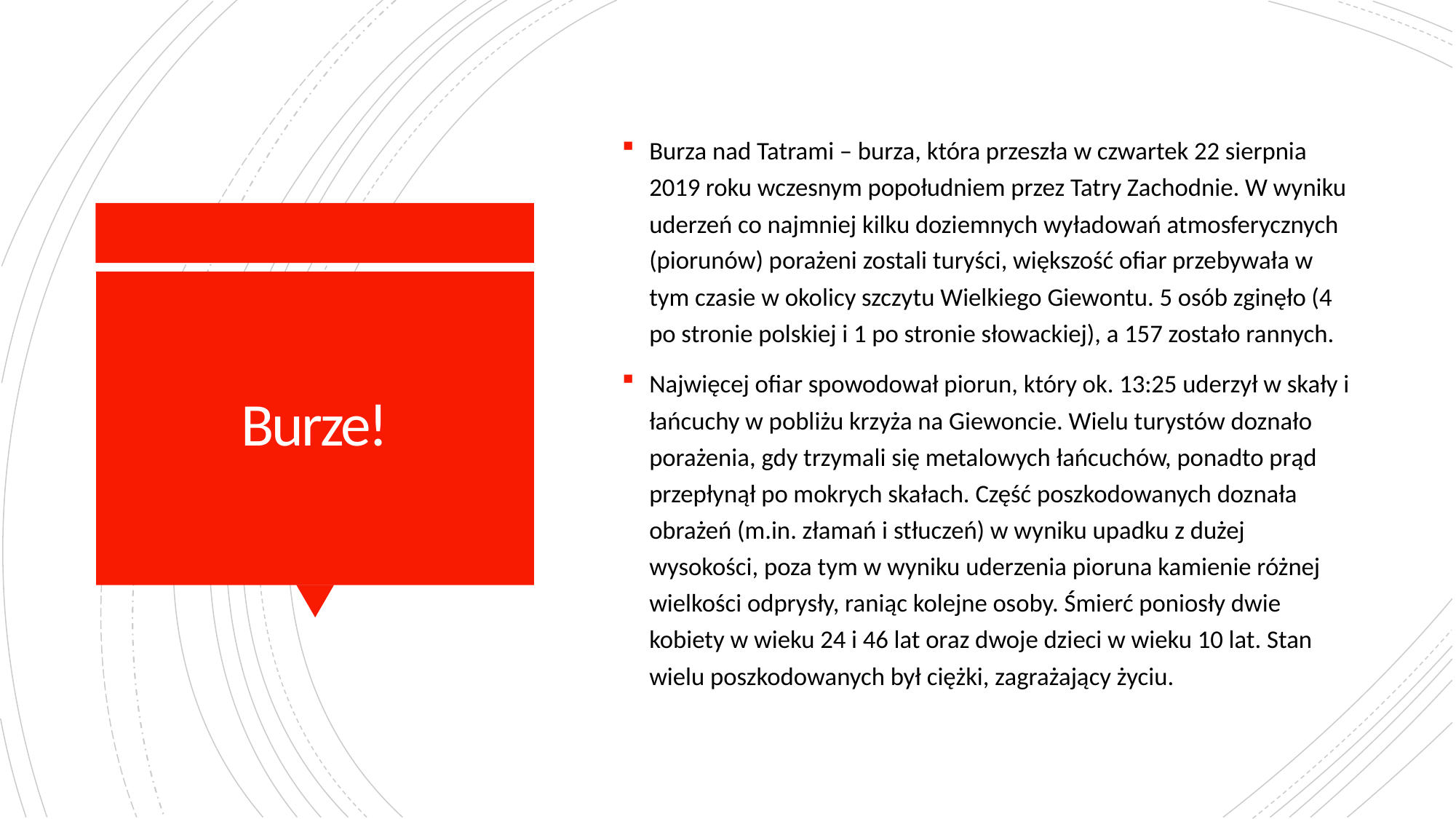

Burza nad Tatrami – burza, która przeszła w czwartek 22 sierpnia 2019 roku wczesnym popołudniem przez Tatry Zachodnie. W wyniku uderzeń co najmniej kilku doziemnych wyładowań atmosferycznych (piorunów) porażeni zostali turyści, większość ofiar przebywała w tym czasie w okolicy szczytu Wielkiego Giewontu. 5 osób zginęło (4 po stronie polskiej i 1 po stronie słowackiej), a 157 zostało rannych.
Najwięcej ofiar spowodował piorun, który ok. 13:25 uderzył w skały i łańcuchy w pobliżu krzyża na Giewoncie. Wielu turystów doznało porażenia, gdy trzymali się metalowych łańcuchów, ponadto prąd przepłynął po mokrych skałach. Część poszkodowanych doznała obrażeń (m.in. złamań i stłuczeń) w wyniku upadku z dużej wysokości, poza tym w wyniku uderzenia pioruna kamienie różnej wielkości odprysły, raniąc kolejne osoby. Śmierć poniosły dwie kobiety w wieku 24 i 46 lat oraz dwoje dzieci w wieku 10 lat. Stan wielu poszkodowanych był ciężki, zagrażający życiu.
# Burze!